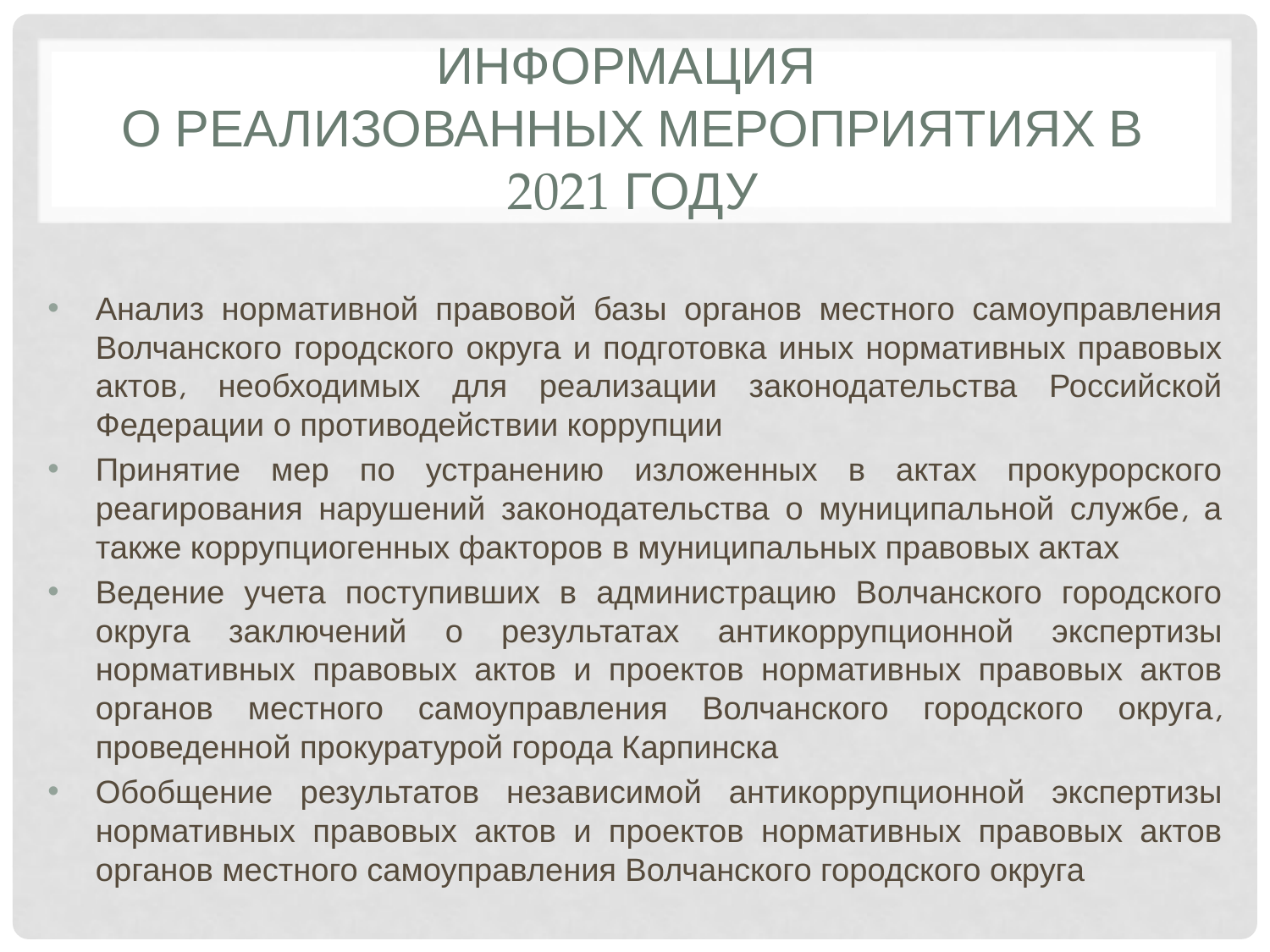

# Информация о реализованных мероприятиях в 2021 году

Анализ нормативной правовой базы органов местного самоуправления Волчанского городского округа и подготовка иных нормативных правовых актов, необходимых для реализации законодательства Российской Федерации о противодействии коррупции
Принятие мер по устранению изложенных в актах прокурорского реагирования нарушений законодательства о муниципальной службе, а также коррупциогенных факторов в муниципальных правовых актах
Ведение учета поступивших в администрацию Волчанского городского округа заключений о результатах антикоррупционной экспертизы нормативных правовых актов и проектов нормативных правовых актов органов местного самоуправления Волчанского городского округа, проведенной прокуратурой города Карпинска
Обобщение результатов независимой антикоррупционной экспертизы нормативных правовых актов и проектов нормативных правовых актов органов местного самоуправления Волчанского городского округа